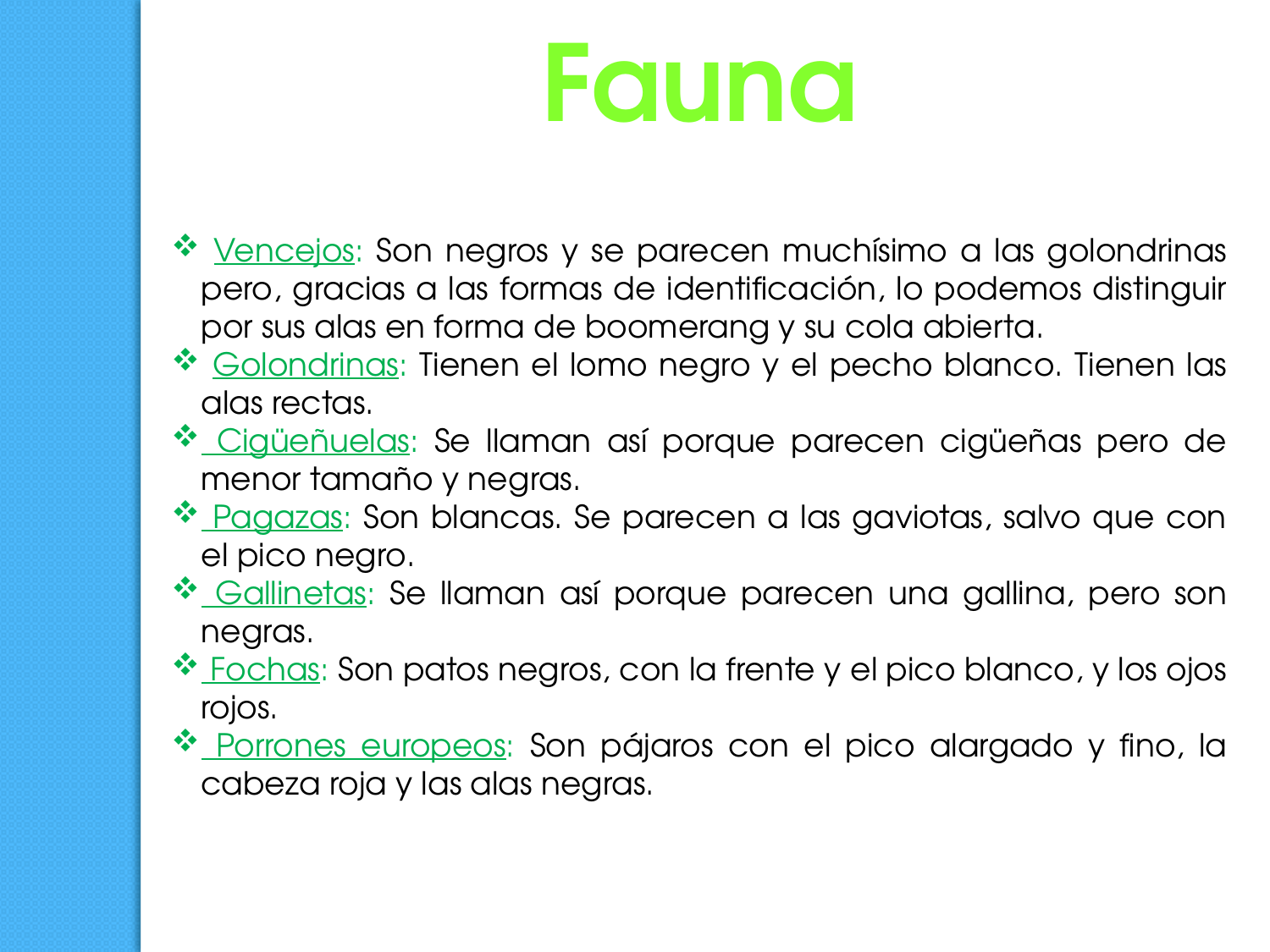

Fauna
 Vencejos: Son negros y se parecen muchísimo a las golondrinas pero, gracias a las formas de identificación, lo podemos distinguir por sus alas en forma de boomerang y su cola abierta.
 Golondrinas: Tienen el lomo negro y el pecho blanco. Tienen las alas rectas.
 Cigüeñuelas: Se llaman así porque parecen cigüeñas pero de menor tamaño y negras.
 Pagazas: Son blancas. Se parecen a las gaviotas, salvo que con el pico negro.
 Gallinetas: Se llaman así porque parecen una gallina, pero son negras.
 Fochas: Son patos negros, con la frente y el pico blanco, y los ojos rojos.
 Porrones europeos: Son pájaros con el pico alargado y fino, la cabeza roja y las alas negras.